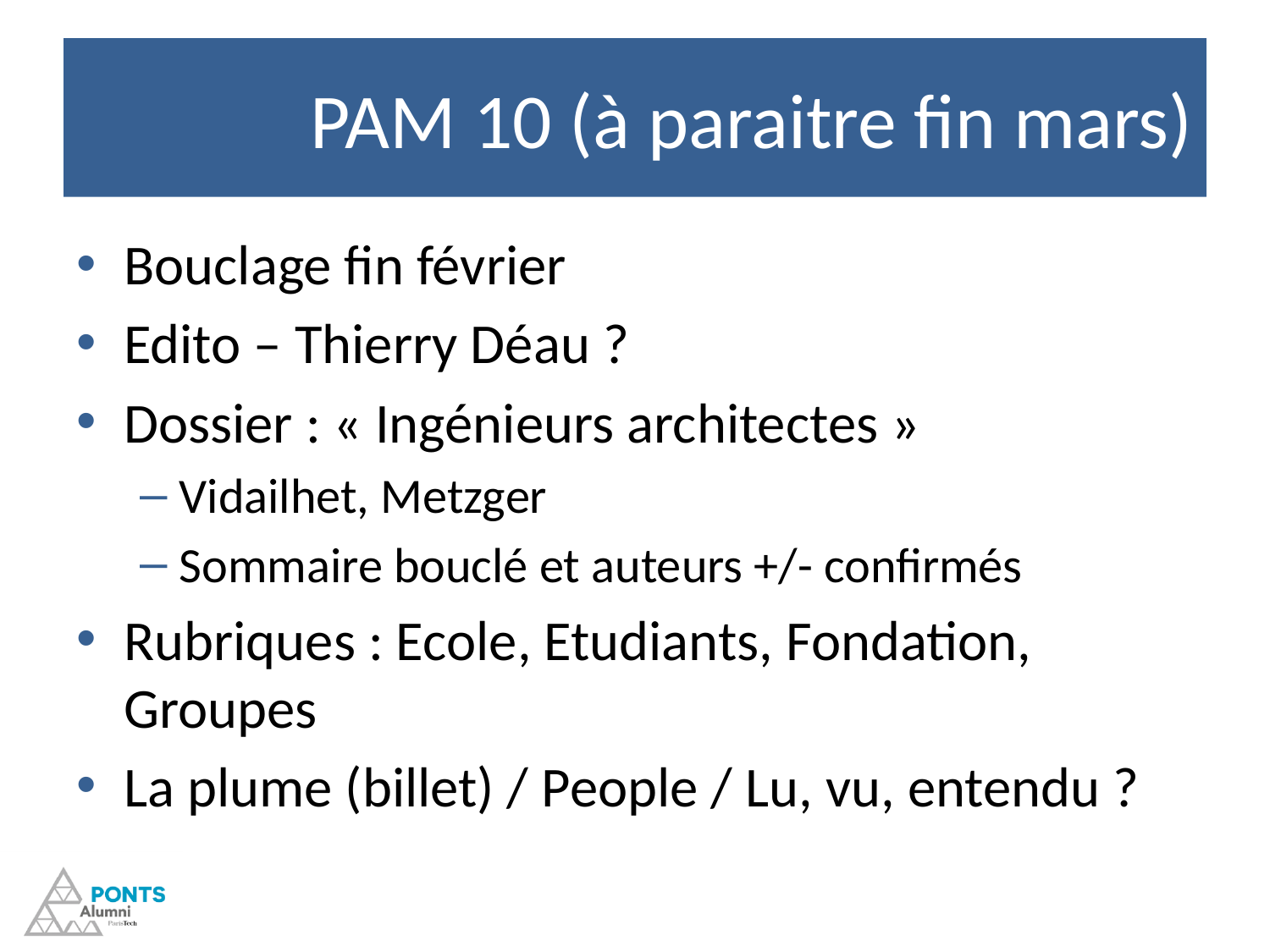

# PAM 10 (à paraitre fin mars)
Bouclage fin février
Edito – Thierry Déau ?
Dossier : « Ingénieurs architectes »
Vidailhet, Metzger
Sommaire bouclé et auteurs +/- confirmés
Rubriques : Ecole, Etudiants, Fondation, Groupes
La plume (billet) / People / Lu, vu, entendu ?